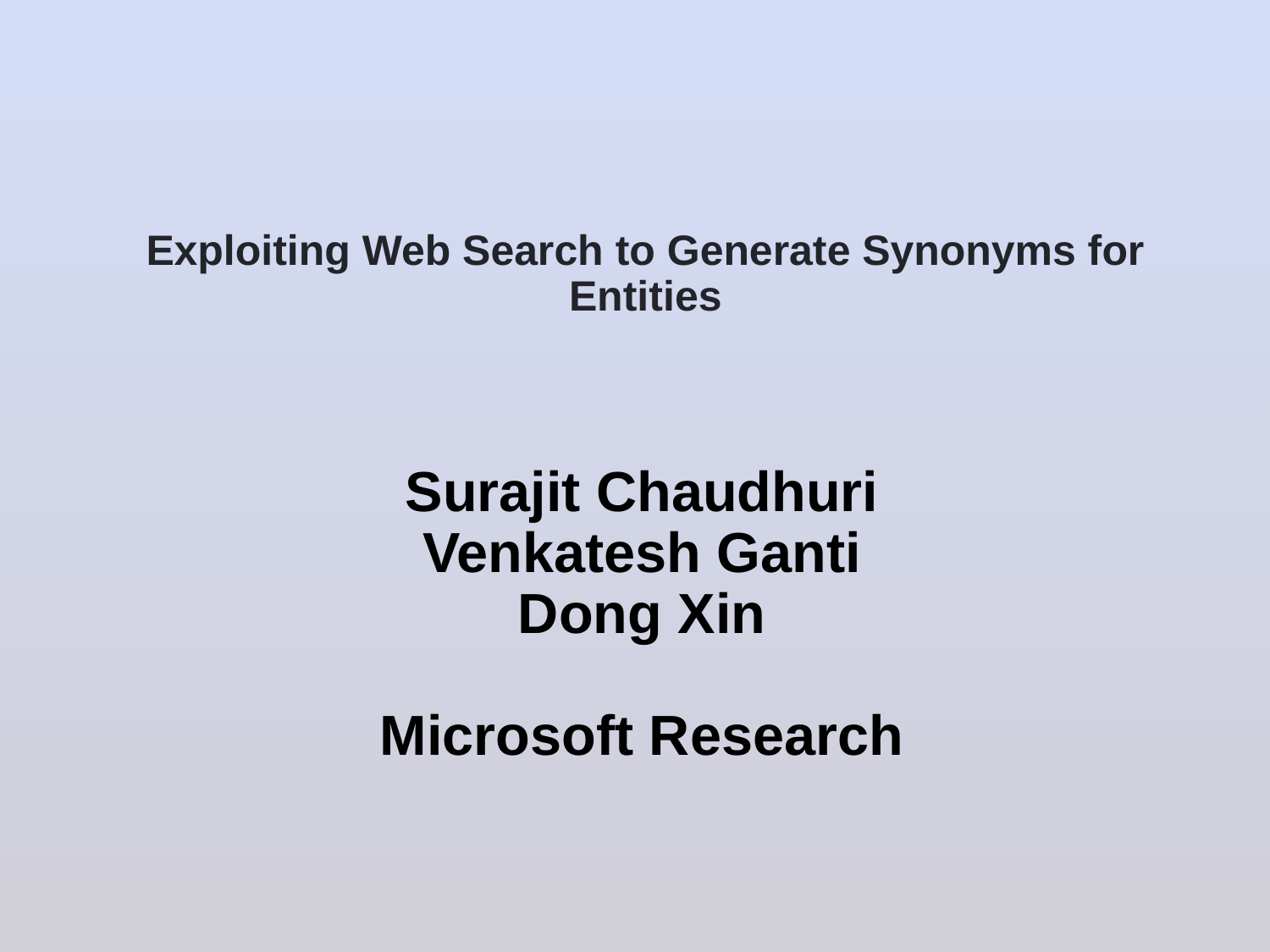

# Exploiting Web Search to Generate Synonyms for Entities
Surajit Chaudhuri
Venkatesh Ganti
Dong Xin

Microsoft Research